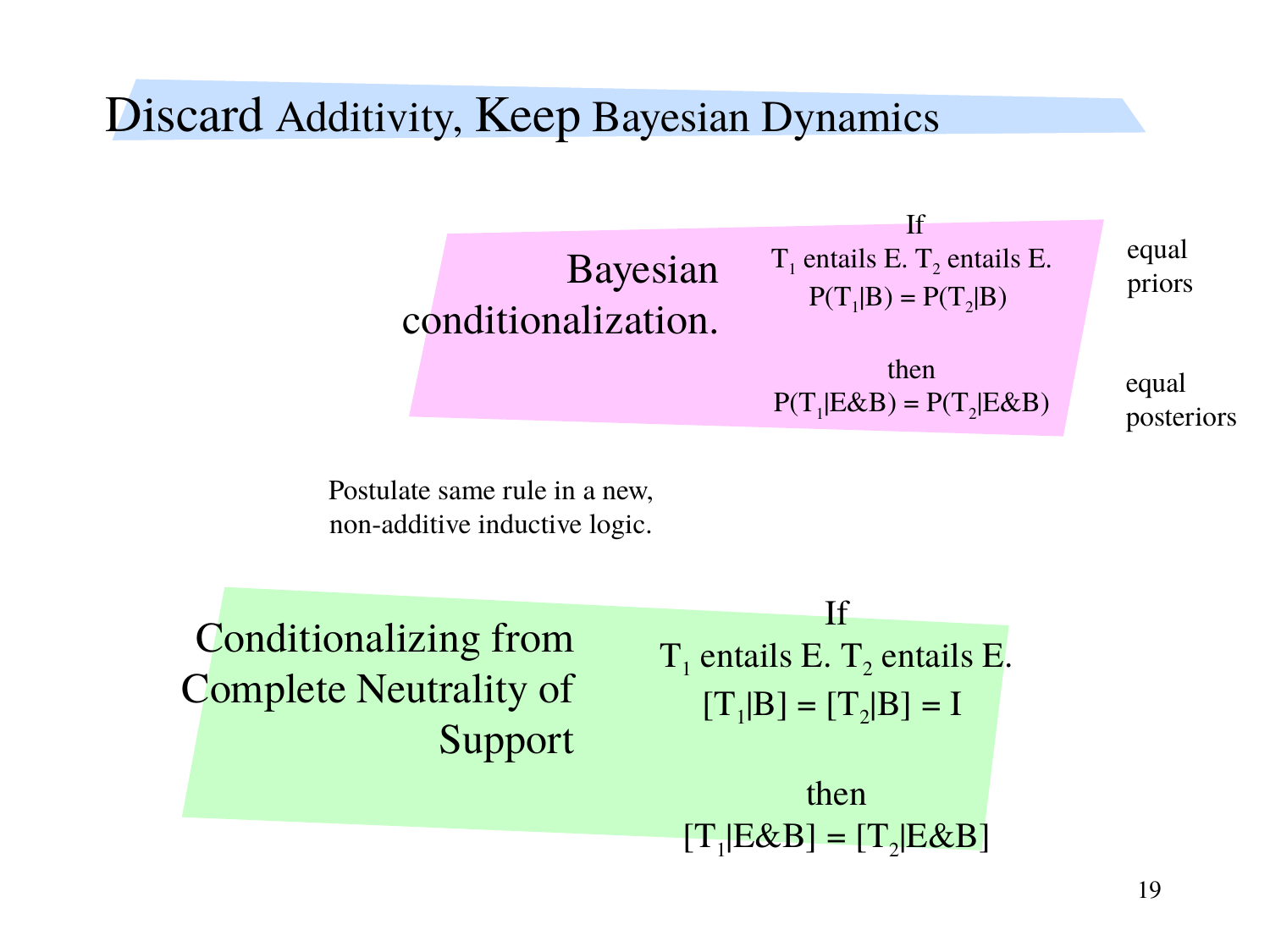

# Discard Additivity, Keep Bayesian Dynamics

 If
T1 entails E. T2 entails E.
P(T1|B) = P(T2|B)

then
P(T1|E&B) = P(T2|E&B)

equal priors
Bayesian conditionalization.
equal posteriors
Postulate same rule in a new, non-additive inductive logic.

Conditionalizing from Complete Neutrality of Support
If
T1 entails E. T2 entails E.
[T1|B] = [T2|B] = I

then
[T1|E&B] = [T2|E&B]

19